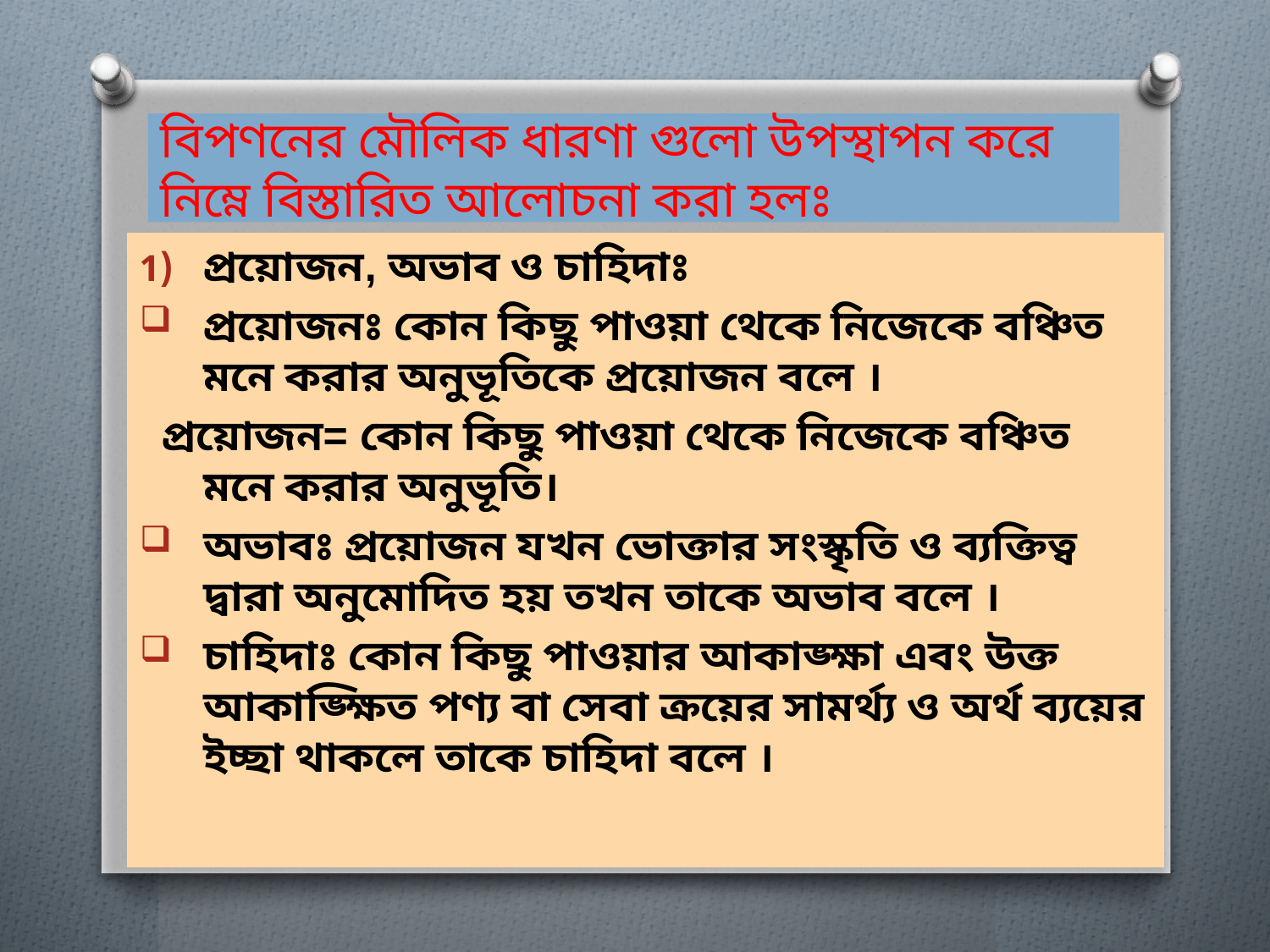

# বিপণনের মৌলিক ধারণা গুলো উপস্থাপন করে নিম্নে বিস্তারিত আলোচনা করা হলঃ
প্রয়োজন, অভাব ও চাহিদাঃ
প্রয়োজনঃ কোন কিছু পাওয়া থেকে নিজেকে বঞ্চিত মনে করার অনুভূতিকে প্রয়োজন বলে ।
  প্রয়োজন= কোন কিছু পাওয়া থেকে নিজেকে বঞ্চিত মনে করার অনুভূতি।
অভাবঃ প্রয়োজন যখন ভোক্তার সংস্কৃতি ও ব্যক্তিত্ব দ্বারা অনুমোদিত হয় তখন তাকে অভাব বলে ।
চাহিদাঃ কোন কিছু পাওয়ার আকাঙ্ক্ষা এবং উক্ত আকাঙ্ক্ষিত পণ্য বা সেবা ক্রয়ের সামর্থ্য ও অর্থ ব্যয়ের ইচ্ছা থাকলে তাকে চাহিদা বলে ।